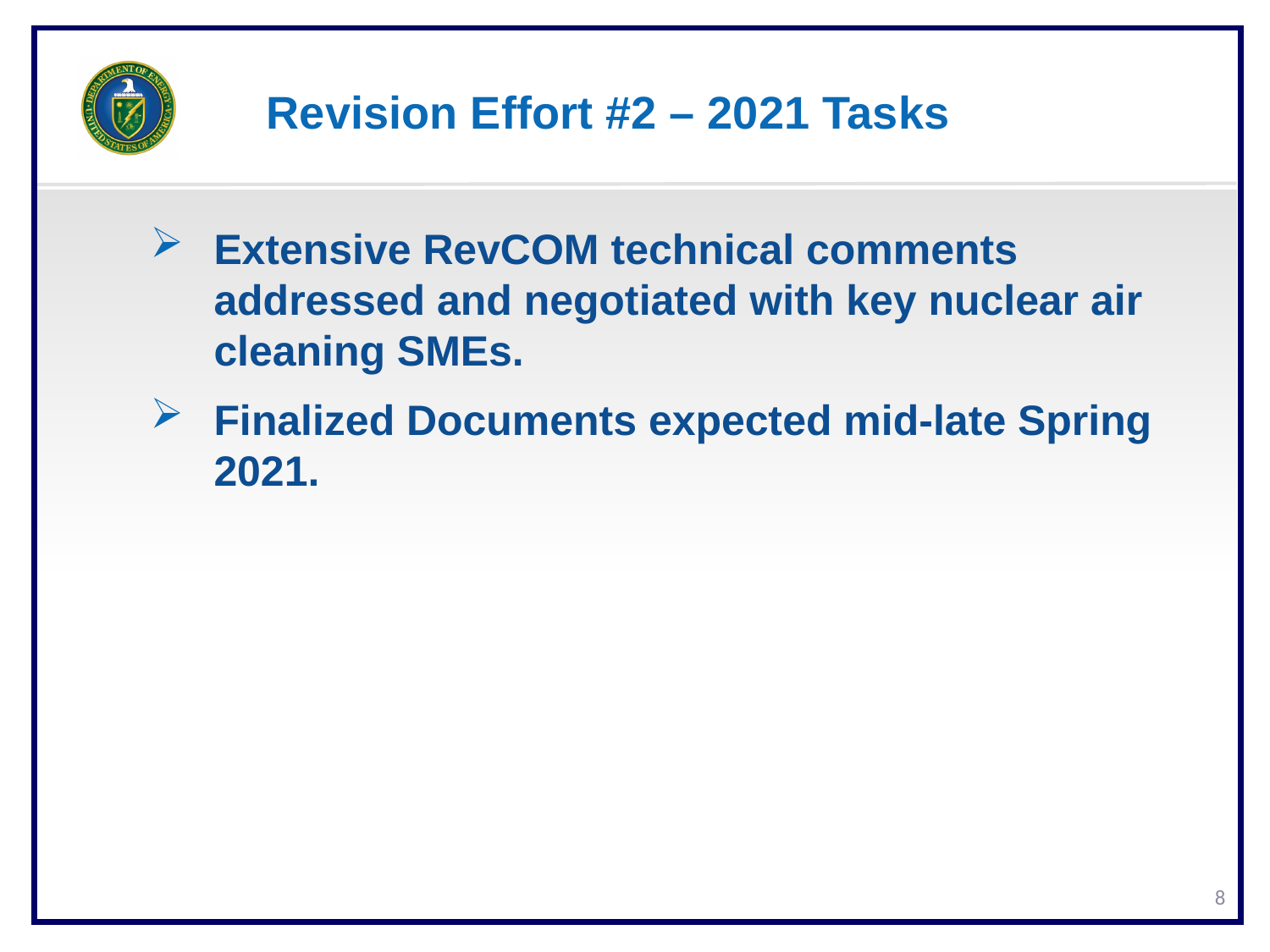

# Revision Effort #2 – 2021 Tasks
Extensive RevCOM technical comments addressed and negotiated with key nuclear air cleaning SMEs.
Finalized Documents expected mid-late Spring 2021.

8